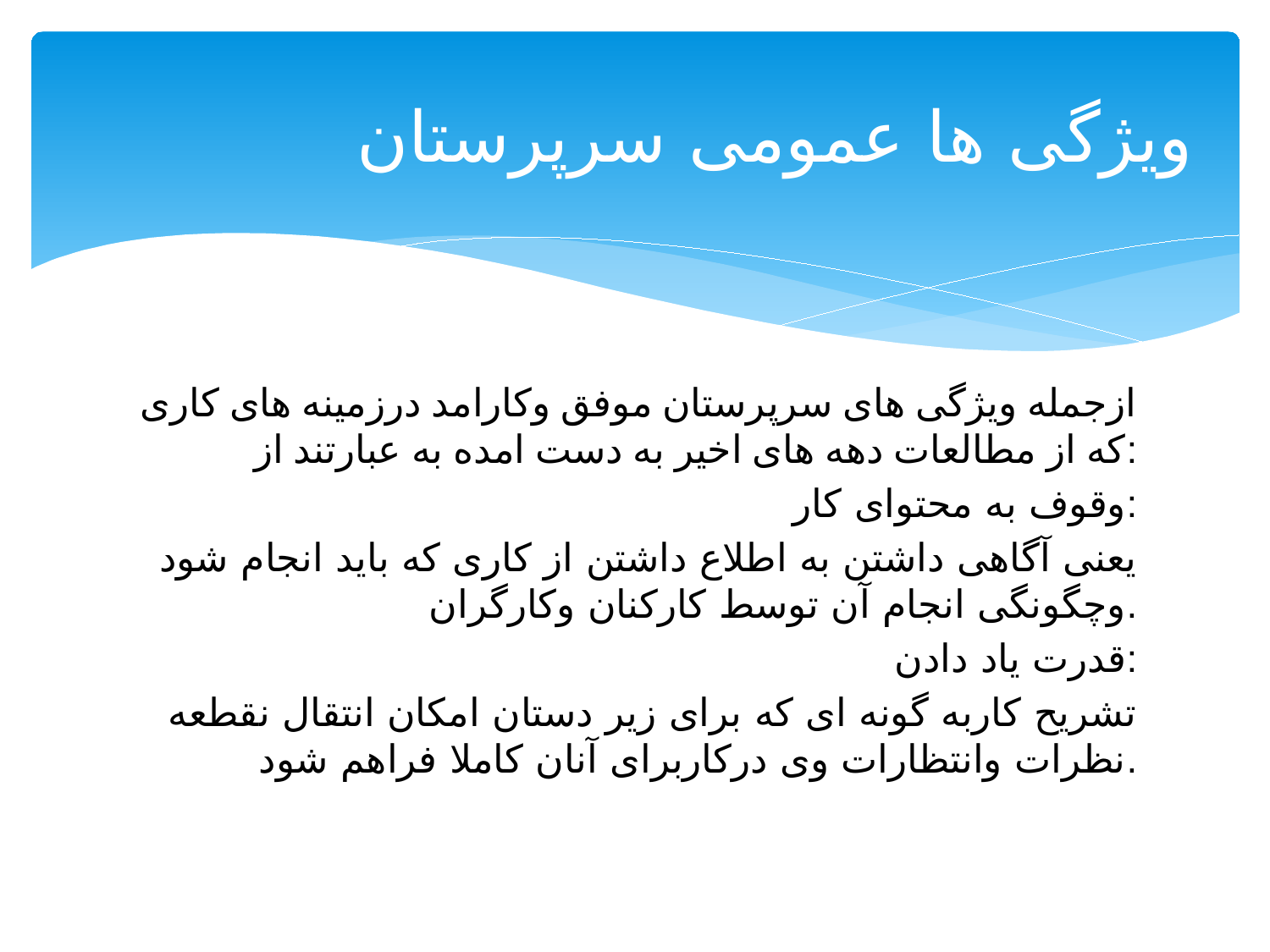

# ویژگی ها عمومی سرپرستان
ازجمله ویژگی های سرپرستان موفق وکارامد درزمینه های کاری که از مطالعات دهه های اخیر به دست امده به عبارتند از:
وقوف به محتوای کار:
یعنی آگاهی داشتن به اطلاع داشتن از کاری که باید انجام شود وچگونگی انجام آن توسط کارکنان وکارگران.
قدرت یاد دادن:
تشریح کاربه گونه ای که برای زیر دستان امکان انتقال نقطعه نظرات وانتظارات وی درکاربرای آنان کاملا فراهم شود.